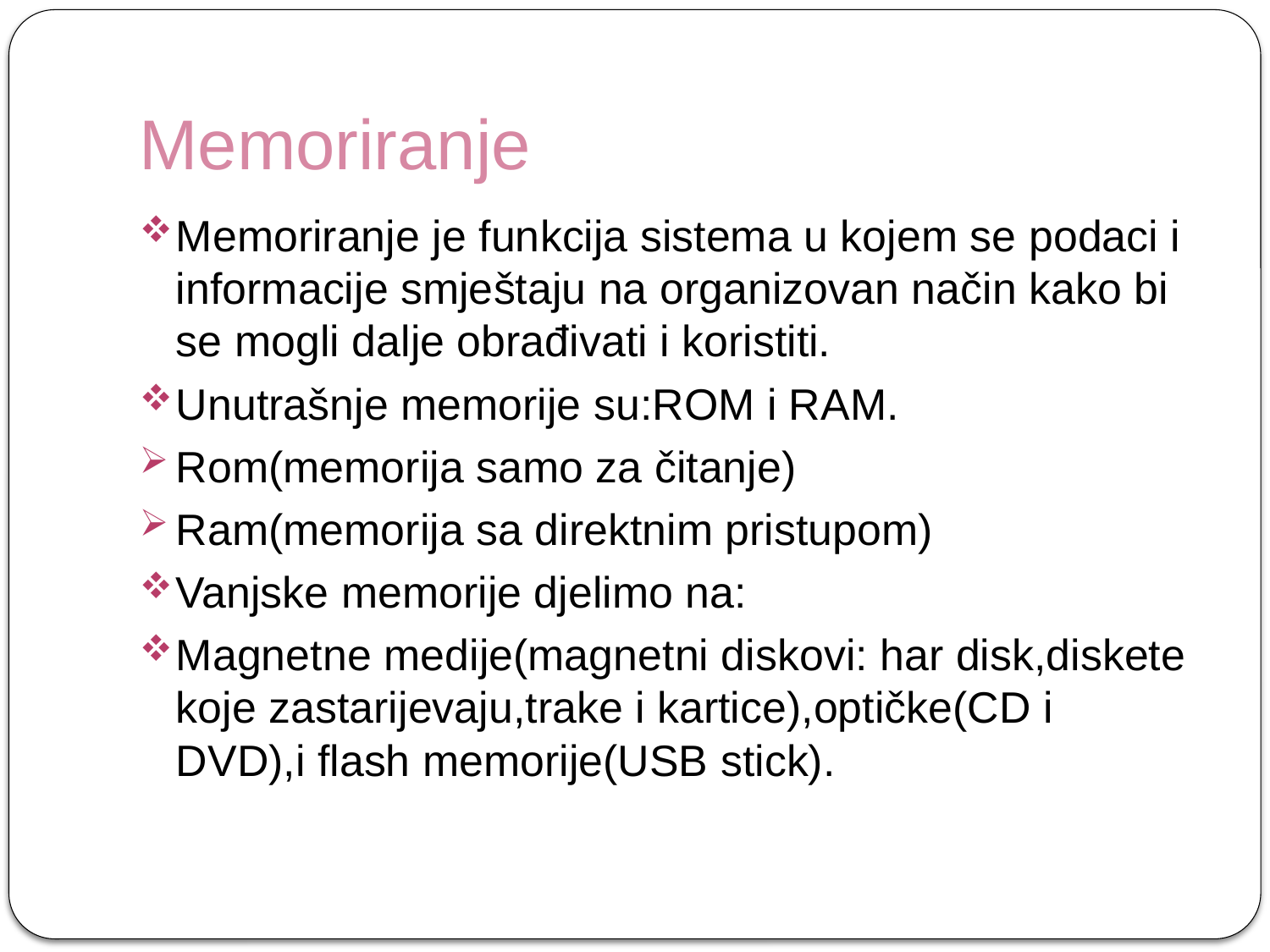

# Memoriranje
Memoriranje je funkcija sistema u kojem se podaci i informacije smještaju na organizovan način kako bi se mogli dalje obrađivati i koristiti.
Unutrašnje memorije su:ROM i RAM.
Rom(memorija samo za čitanje)
Ram(memorija sa direktnim pristupom)
Vanjske memorije djelimo na:
Magnetne medije(magnetni diskovi: har disk,diskete koje zastarijevaju,trake i kartice),optičke(CD i DVD),i flash memorije(USB stick).